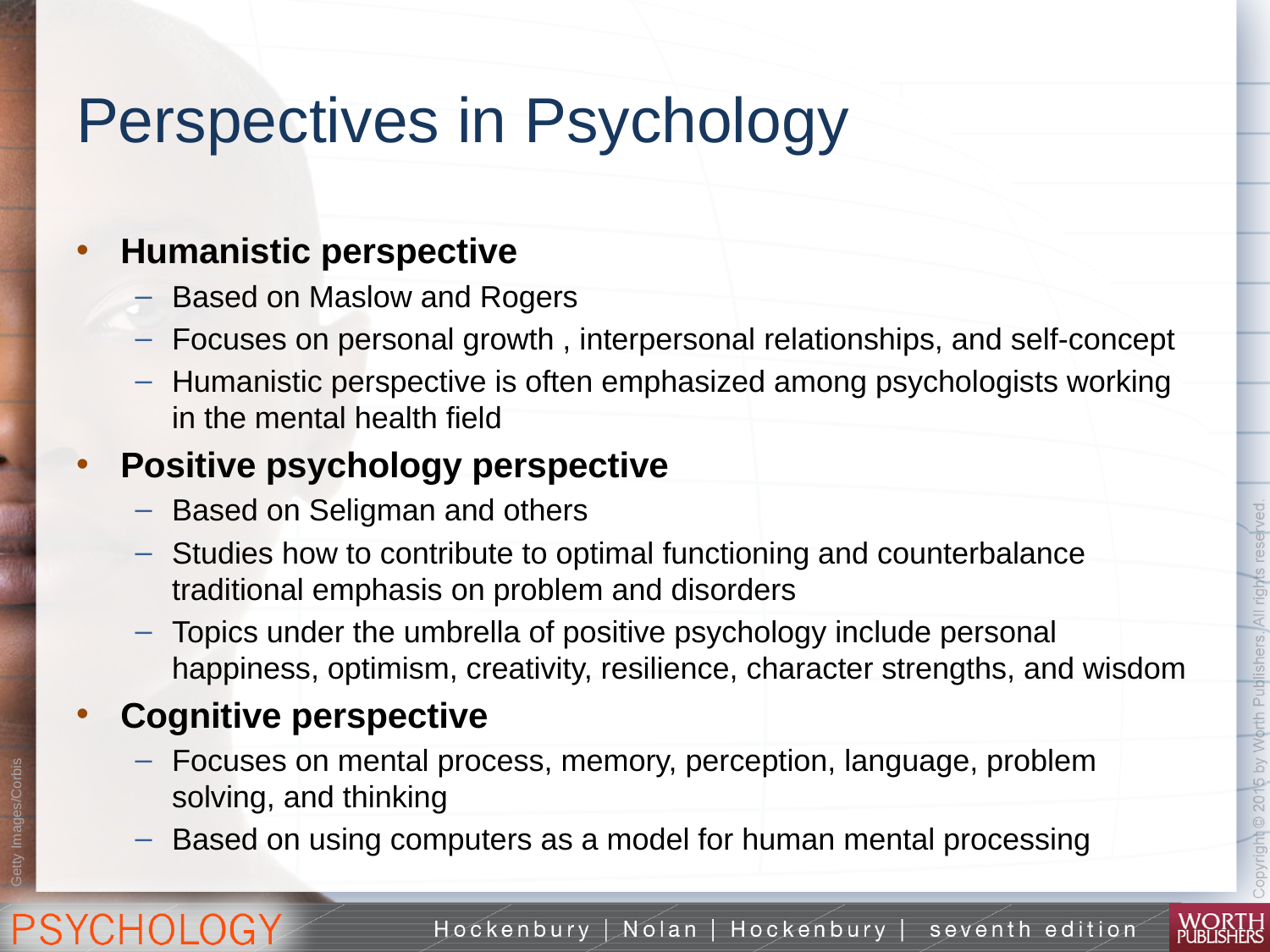

# Perspectives in Psychology
Humanistic perspective
Based on Maslow and Rogers
Focuses on personal growth , interpersonal relationships, and self-concept
Humanistic perspective is often emphasized among psychologists working in the mental health field
Positive psychology perspective
Based on Seligman and others
Studies how to contribute to optimal functioning and counterbalance traditional emphasis on problem and disorders
Topics under the umbrella of positive psychology include personal happiness, optimism, creativity, resilience, character strengths, and wisdom
Cognitive perspective
Focuses on mental process, memory, perception, language, problem solving, and thinking
Based on using computers as a model for human mental processing